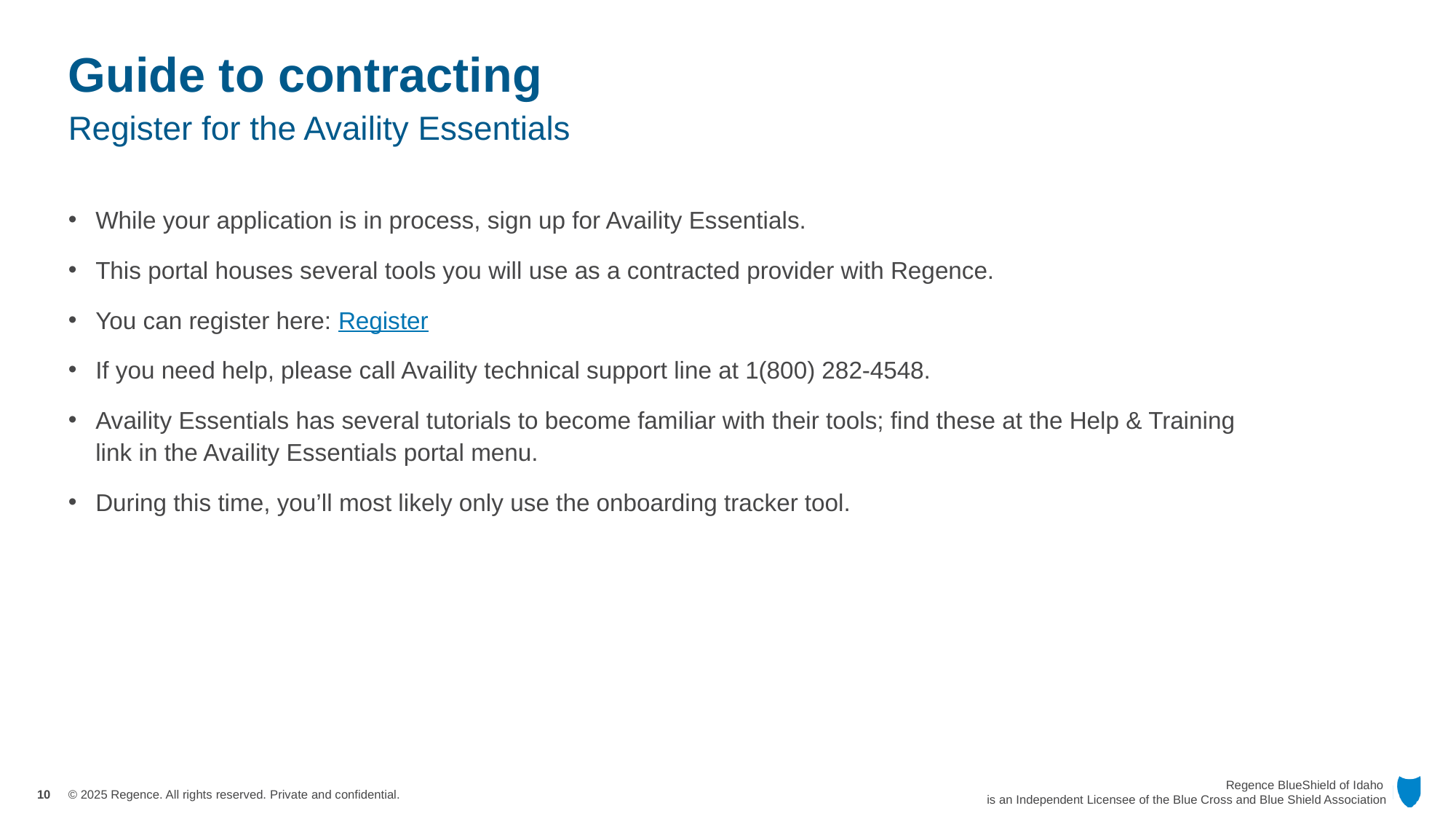

# Guide to contracting
Register for the Availity Essentials
While your application is in process, sign up for Availity Essentials.
This portal houses several tools you will use as a contracted provider with Regence.
You can register here: Register
If you need help, please call Availity technical support line at 1(800) 282-4548.
Availity Essentials has several tutorials to become familiar with their tools; find these at the Help & Training link in the Availity Essentials portal menu.
During this time, you’ll most likely only use the onboarding tracker tool.
10